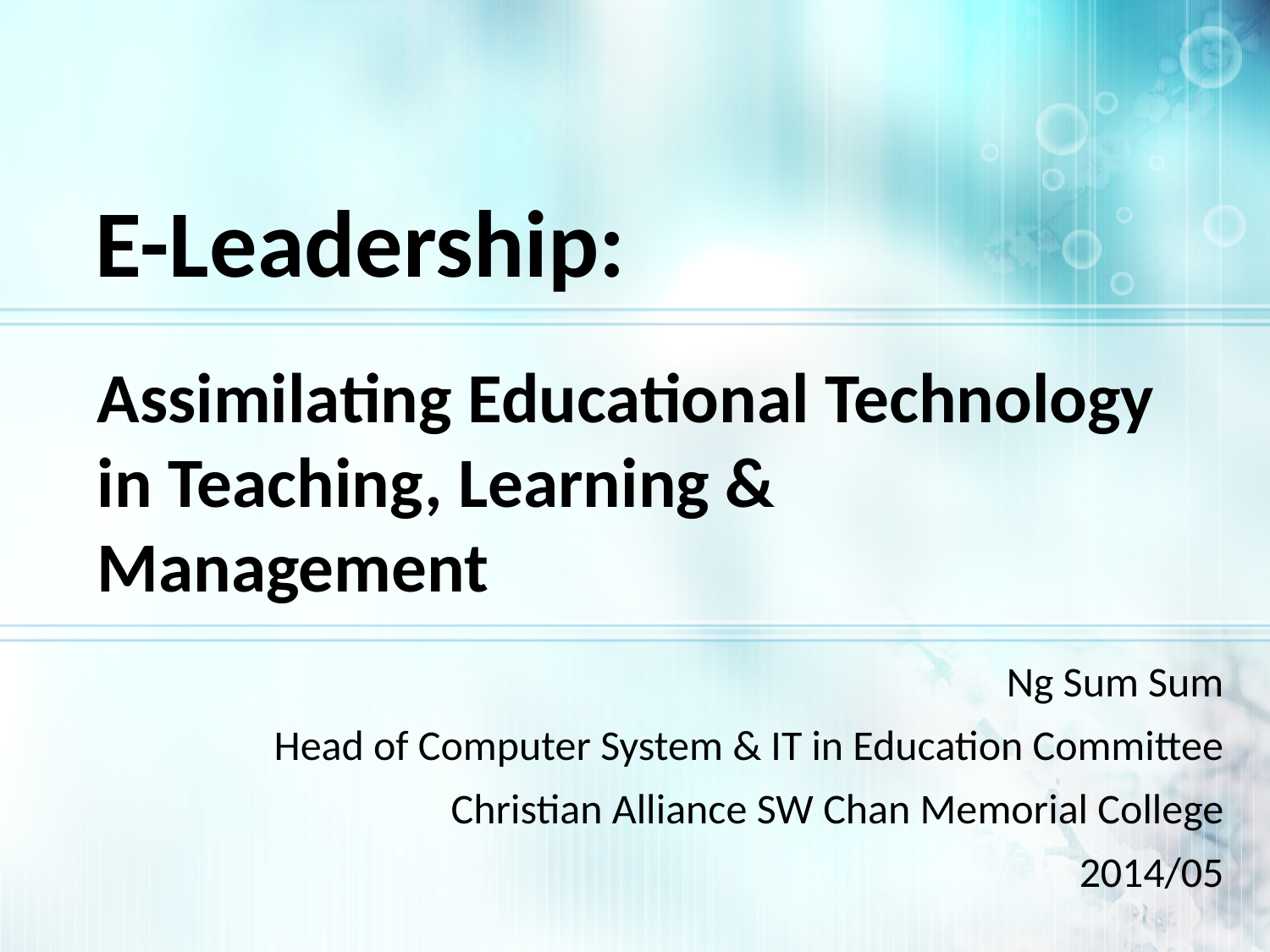

E-Leadership:
Assimilating Educational Technology in Teaching, Learning & Management
Ng Sum Sum
Head of Computer System & IT in Education Committee
Christian Alliance SW Chan Memorial College
2014/05